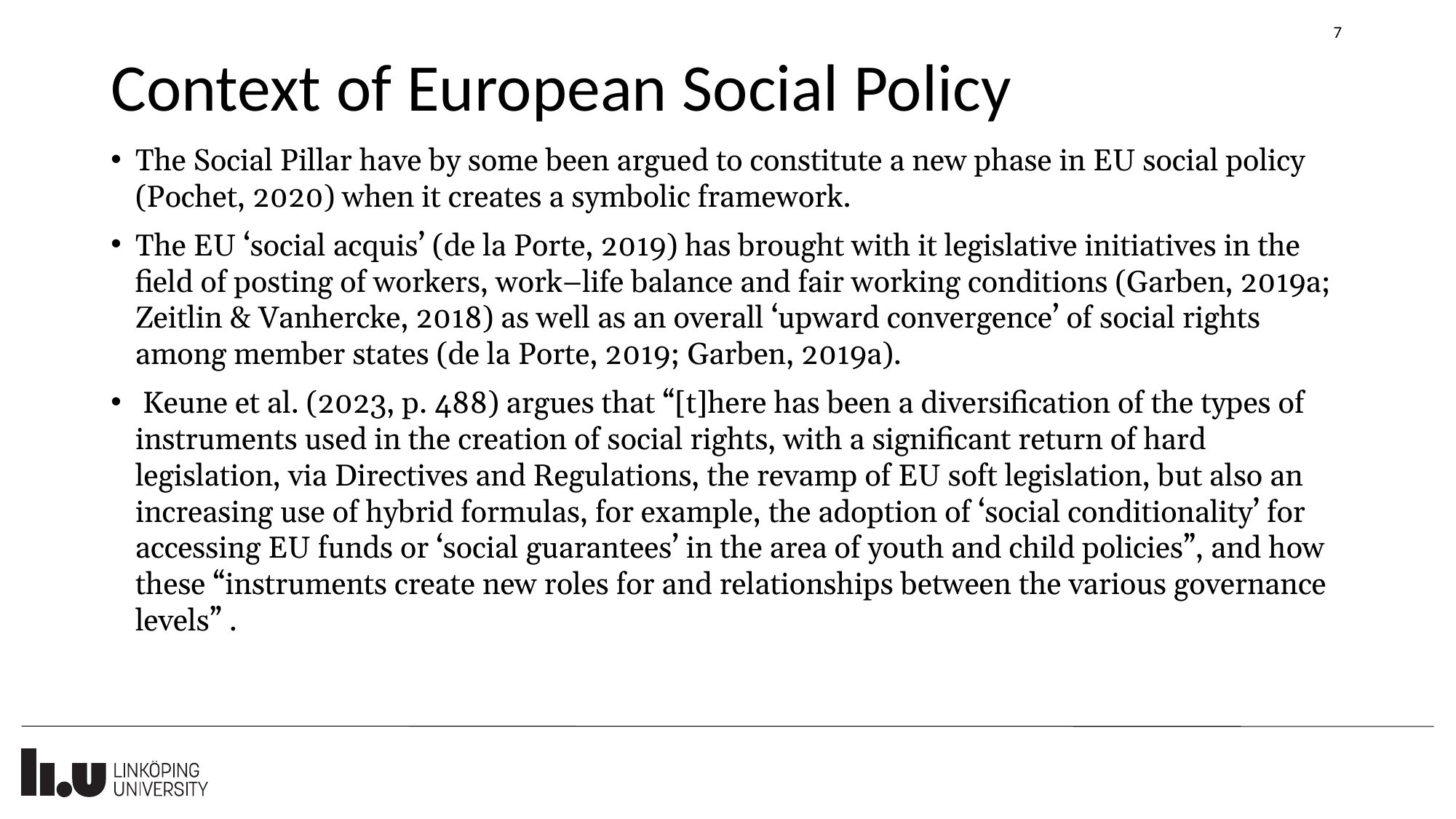

7
# Context of European Social Policy
The Social Pillar have by some been argued to constitute a new phase in EU social policy (Pochet, 2020) when it creates a symbolic framework.
The EU ‘social acquis’ (de la Porte, 2019) has brought with it legislative initiatives in the field of posting of workers, work–life balance and fair working conditions (Garben, 2019a; Zeitlin & Vanhercke, 2018) as well as an overall ‘upward convergence’ of social rights among member states (de la Porte, 2019; Garben, 2019a).
 Keune et al. (2023, p. 488) argues that “[t]here has been a diversification of the types of instruments used in the creation of social rights, with a significant return of hard legislation, via Directives and Regulations, the revamp of EU soft legislation, but also an increasing use of hybrid formulas, for example, the adoption of ‘social conditionality’ for accessing EU funds or ‘social guarantees’ in the area of youth and child policies”, and how these “instruments create new roles for and relationships between the various governance levels” .